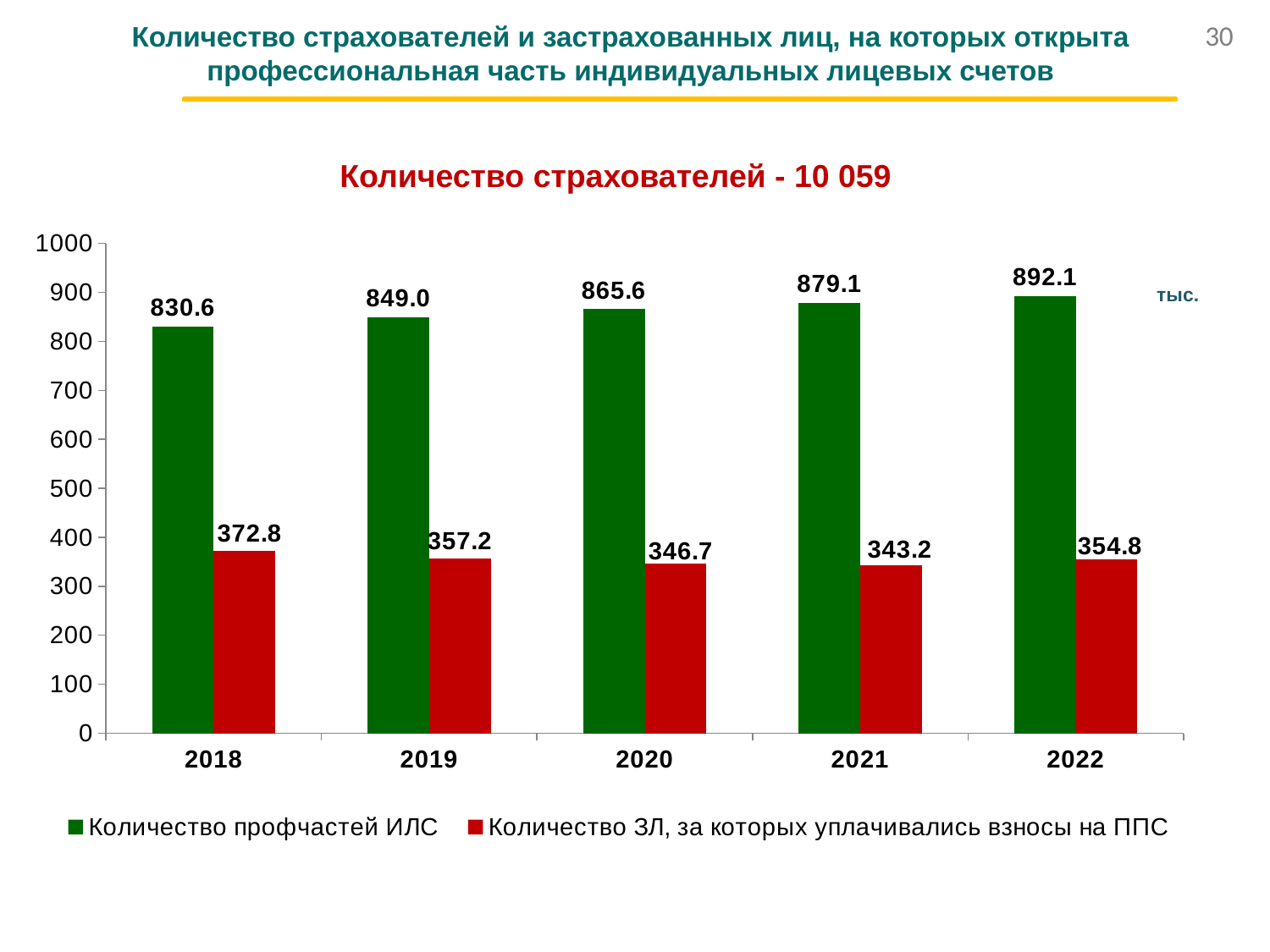

30
Количество страхователей и застрахованных лиц, на которых открыта
профессиональная часть индивидуальных лицевых счетов

Количество страхователей - 10 059

### Chart

| Category | Количество профчастей ИЛС | Количество ЗЛ, за которых уплачивались взносы на ППС |
|---|---|---|
| 2018 | 830.6 | 372.8 |
| 2019 | 849.0 | 357.2 |
| 2020 | 865.6 | 346.7 |
| 2021 | 879.1 | 343.2 |
| 2022 | 892.1 | 354.8 |
тыс.